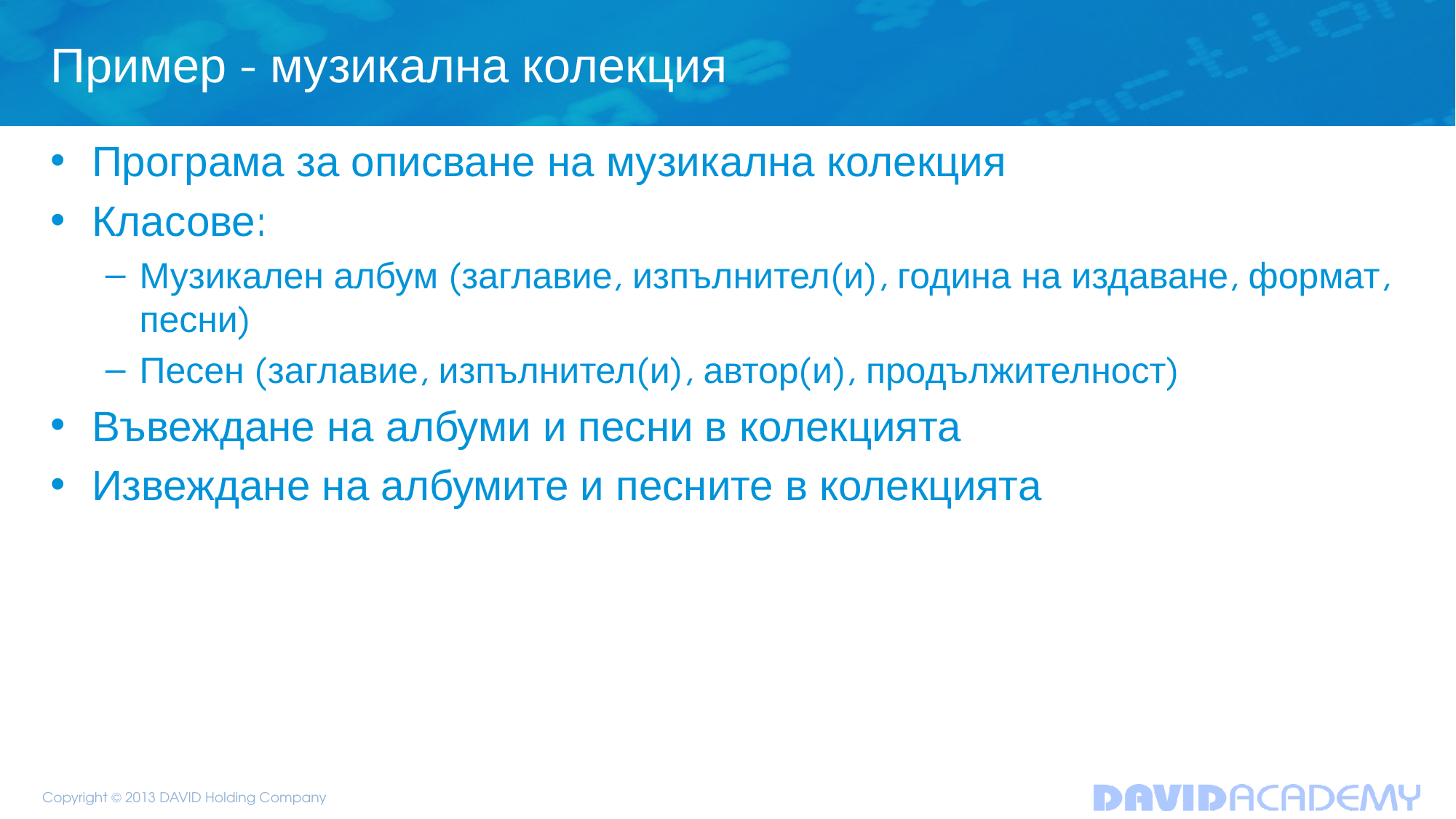

# Пример - музикална колекция
Програма за описване на музикална колекция
Класове:
Музикален албум (заглавие, изпълнител(и), година на издаване, формат, песни)
Песен (заглавие, изпълнител(и), автор(и), продължителност)
Въвеждане на албуми и песни в колекцията
Извеждане на албумите и песните в колекцията